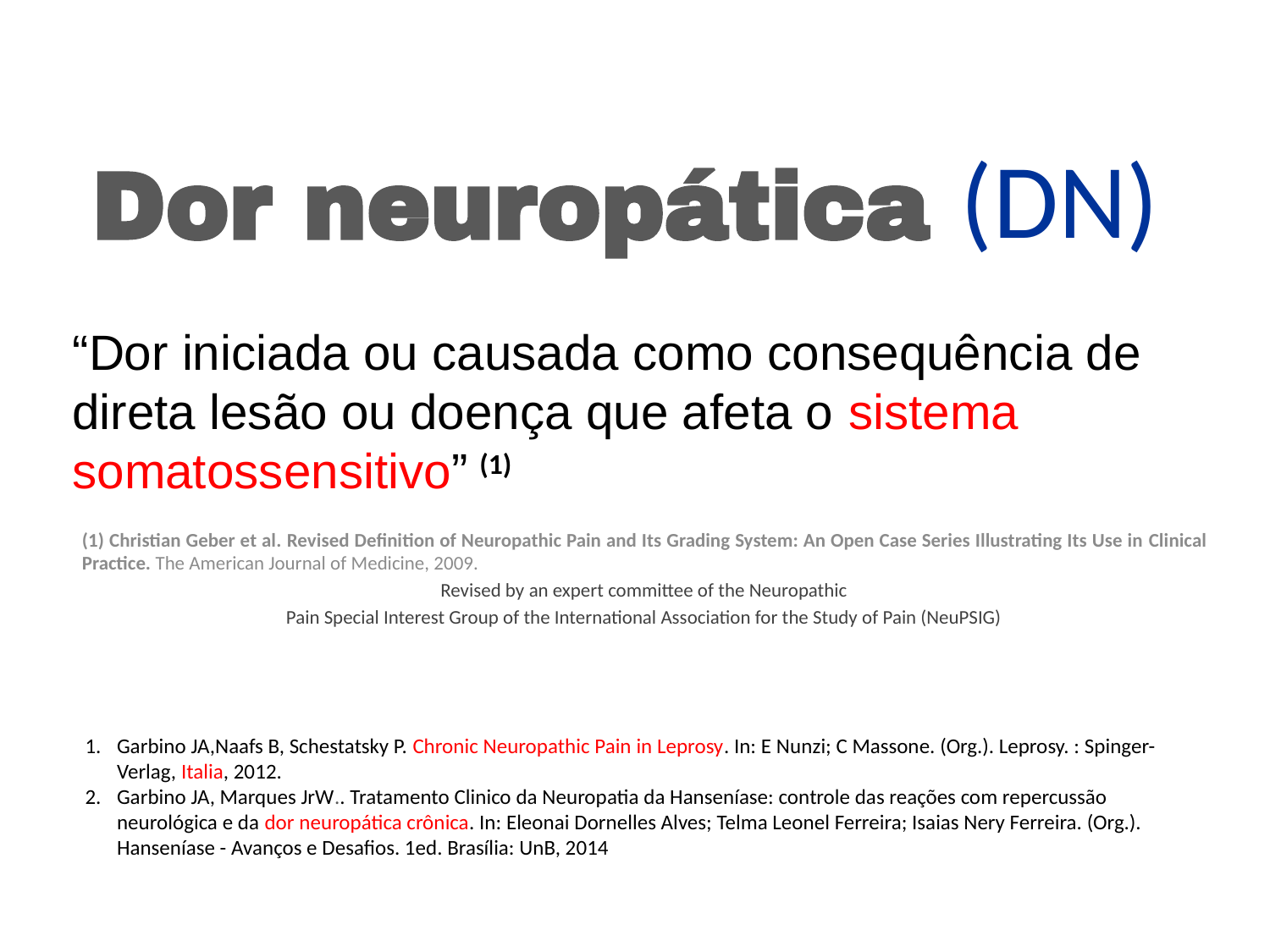

# Dor neuropática (DN)

“Dor iniciada ou causada como consequência de direta lesão ou doença que afeta o sistema somatossensitivo” (1)
(1) Christian Geber et al. Revised Definition of Neuropathic Pain and Its Grading System: An Open Case Series Illustrating Its Use in Clinical Practice. The American Journal of Medicine, 2009.
Revised by an expert committee of the Neuropathic
Pain Special Interest Group of the International Association for the Study of Pain (NeuPSIG)
Garbino JA,Naafs B, Schestatsky P. Chronic Neuropathic Pain in Leprosy. In: E Nunzi; C Massone. (Org.). Leprosy. : Spinger-Verlag, Italia, 2012.
Garbino JA, Marques JrW.. Tratamento Clinico da Neuropatia da Hanseníase: controle das reações com repercussão neurológica e da dor neuropática crônica. In: Eleonai Dornelles Alves; Telma Leonel Ferreira; Isaias Nery Ferreira. (Org.). Hanseníase - Avanços e Desafios. 1ed. Brasília: UnB, 2014